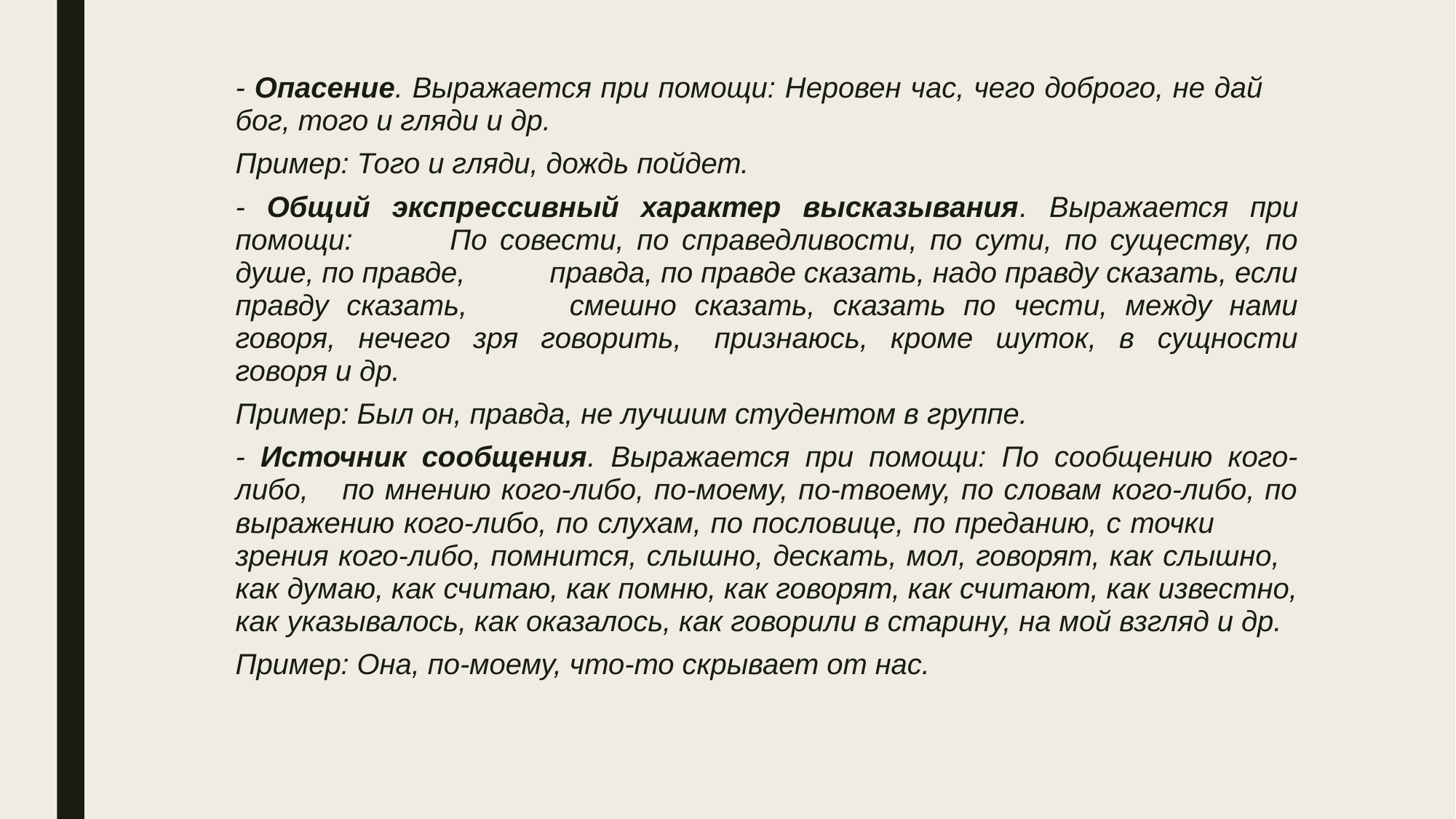

- Опасение. Выражается при помощи: Неровен час, чего доброго, не дай 	бог, того и гляди и др.
Пример: Того и гляди, дождь пойдет.
	- Общий экспрессивный характер высказывания. Выражается при помощи: 	По совести, по справедливости, по сути, по существу, по душе, по правде, 	правда, по правде сказать, надо правду сказать, если правду сказать, 	смешно сказать, сказать по чести, между нами говоря, нечего зря говорить, 	признаюсь, кроме шуток, в сущности говоря и др.
Пример: Был он, правда, не лучшим студентом в группе.
	- Источник сообщения. Выражается при помощи: По сообщению кого-либо, 	по мнению кого-либо, по-моему, по-твоему, по словам кого-либо, по 	выражению кого-либо, по слухам, по пословице, по преданию, с точки 	зрения кого-либо, помнится, слышно, дескать, мол, говорят, как слышно, 	как думаю, как считаю, как помню, как говорят, как считают, как известно, 	как указывалось, как оказалось, как говорили в старину, на мой взгляд и др.
Пример: Она, по-моему, что-то скрывает от нас.